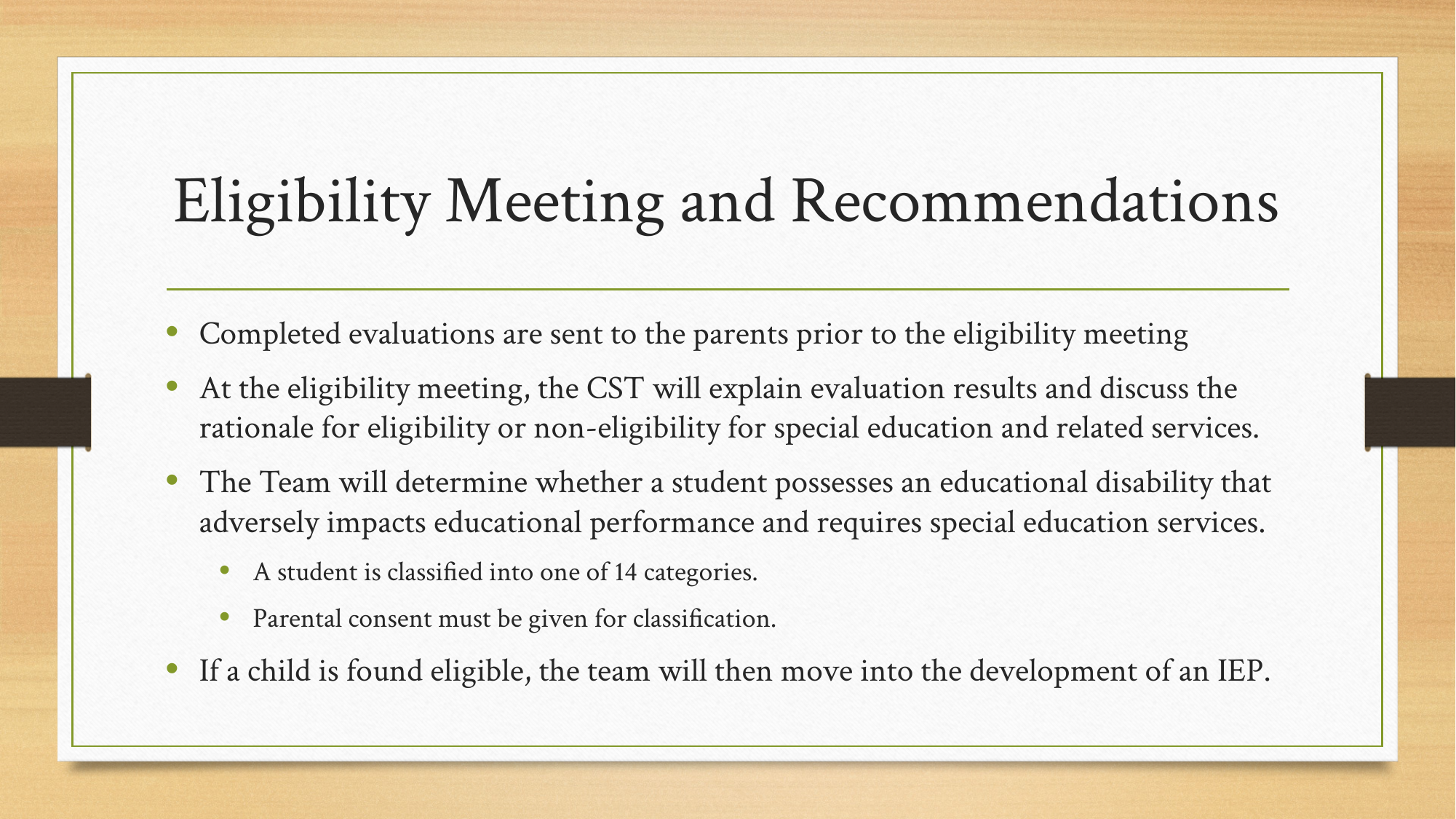

# Eligibility Meeting and Recommendations
Completed evaluations are sent to the parents prior to the eligibility meeting
At the eligibility meeting, the CST will explain evaluation results and discuss the rationale for eligibility or non-eligibility for special education and related services.
The Team will determine whether a student possesses an educational disability that adversely impacts educational performance and requires special education services.
A student is classified into one of 14 categories.
Parental consent must be given for classification.
If a child is found eligible, the team will then move into the development of an IEP.